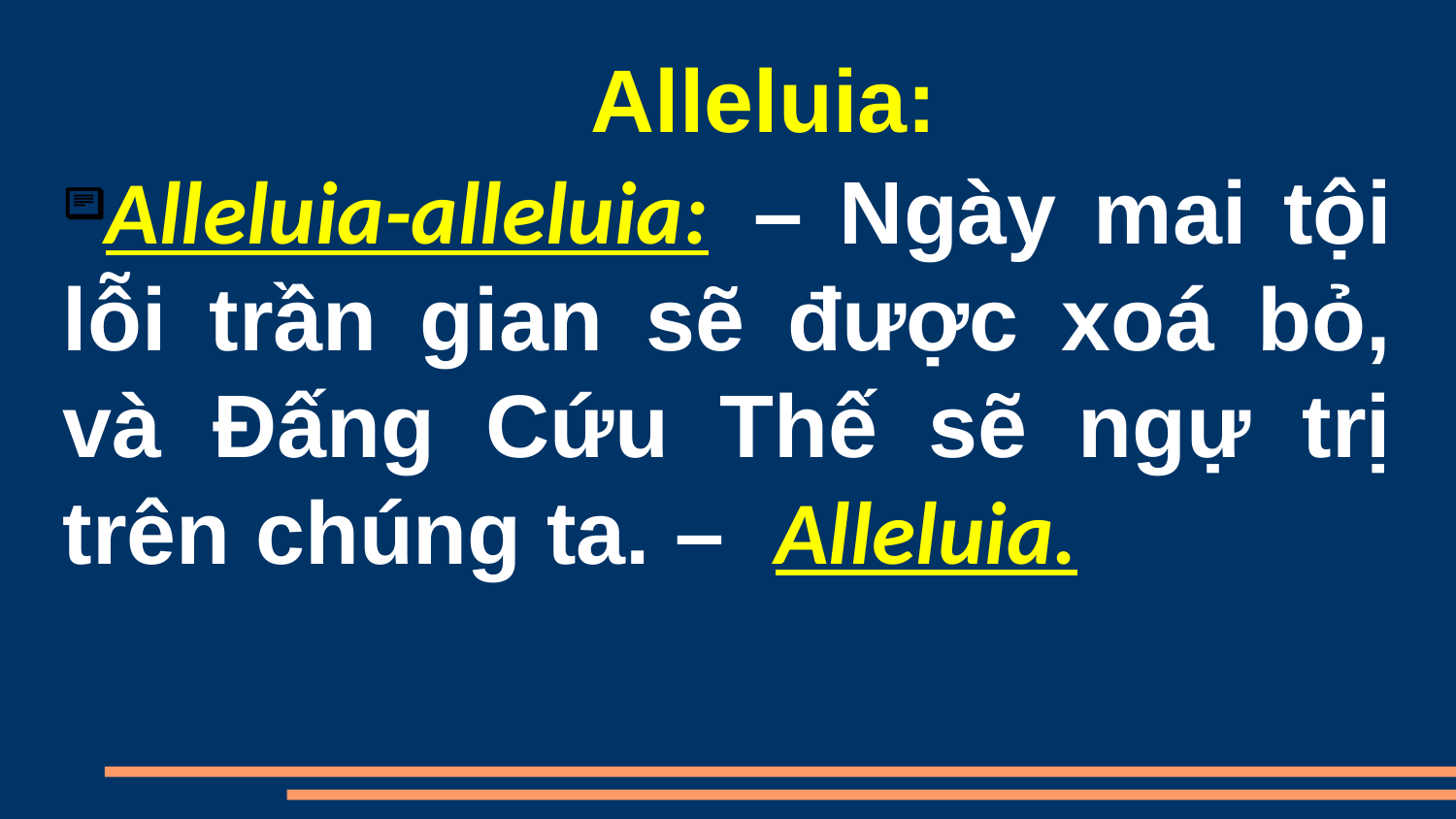

Alleluia:
Alleluia-alleluia:  – Ngày mai tội lỗi trần gian sẽ được xoá bỏ, và Ðấng Cứu Thế sẽ ngự trị trên chúng ta. –  Alleluia.